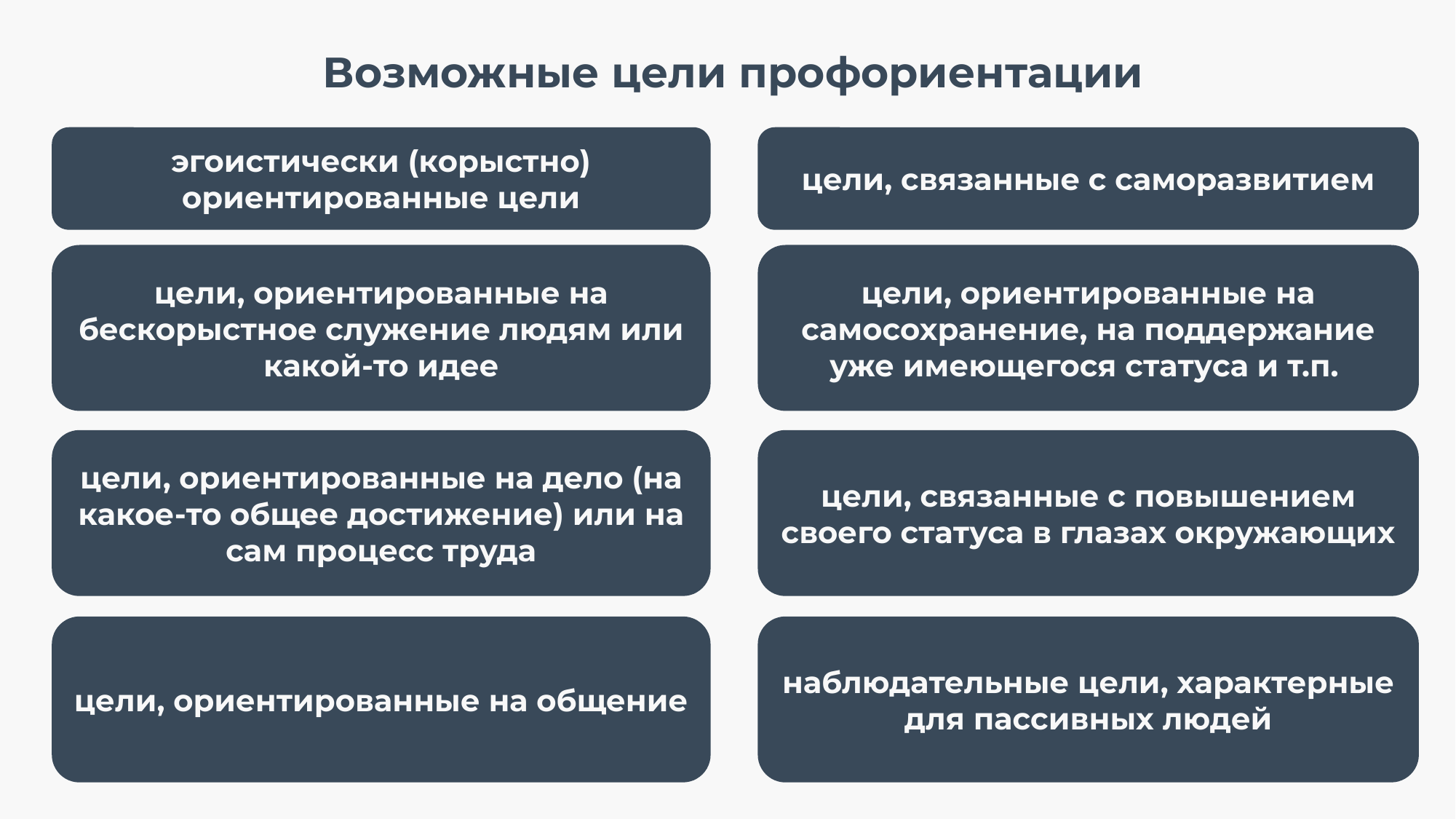

Возможные цели профориентации
цели, связанные с саморазвитием
эгоистически (корыстно) ориентированные цели
цели, ориентированные на бескорыстное служение людям или какой-то идее
цели, ориентированные на самосохранение, на поддержание уже имеющегося статуса и т.п.
цели, ориентированные на дело (на какое-то общее достижение) или на сам процесс труда
цели, связанные с повышением своего статуса в глазах окружающих
наблюдательные цели, характерные для пассивных людей
цели, ориентированные на общение